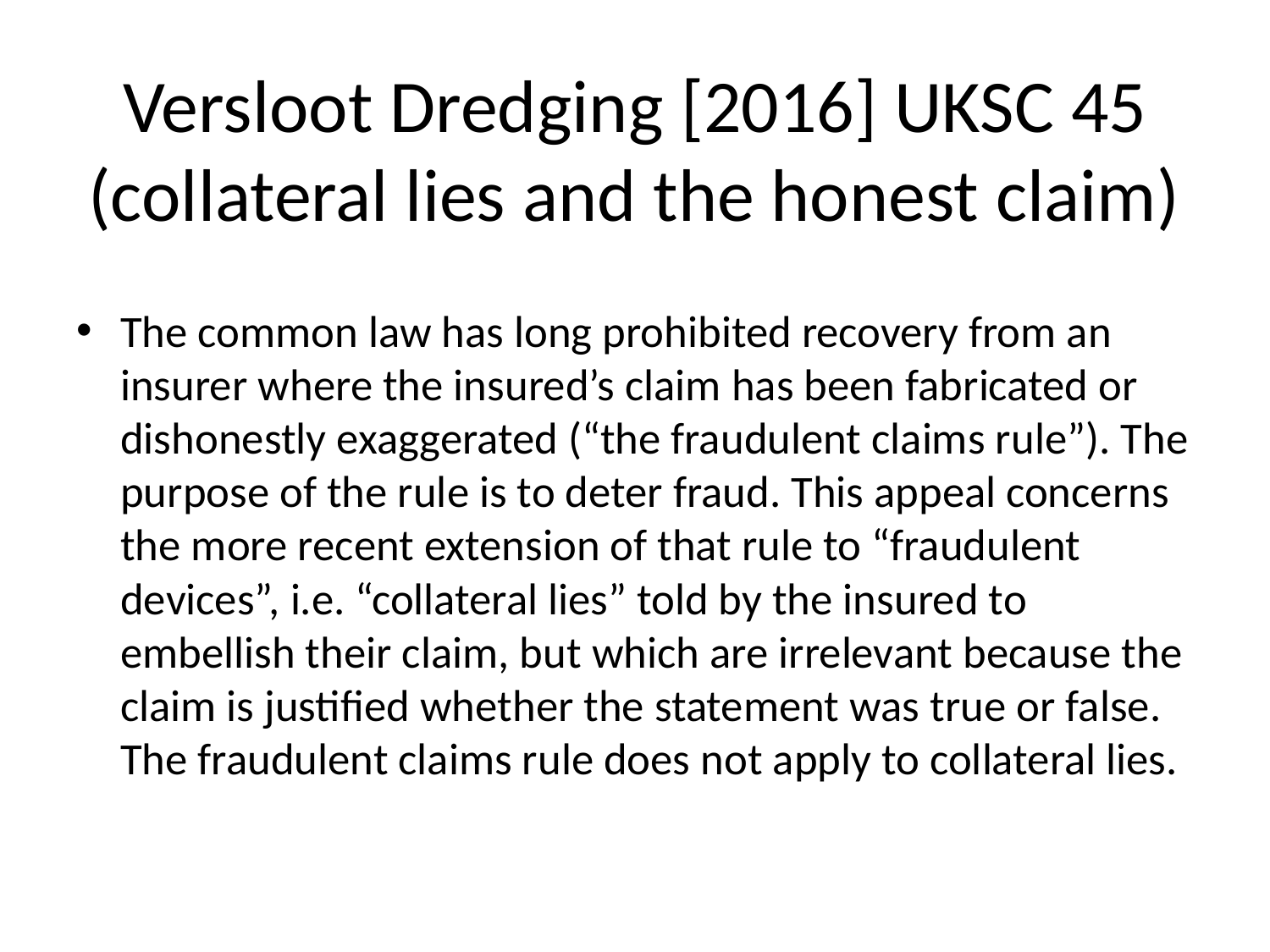

# Versloot Dredging [2016] UKSC 45 (collateral lies and the honest claim)
The common law has long prohibited recovery from an insurer where the insured’s claim has been fabricated or dishonestly exaggerated (“the fraudulent claims rule”). The purpose of the rule is to deter fraud. This appeal concerns the more recent extension of that rule to “fraudulent devices”, i.e. “collateral lies” told by the insured to embellish their claim, but which are irrelevant because the claim is justified whether the statement was true or false. The fraudulent claims rule does not apply to collateral lies.